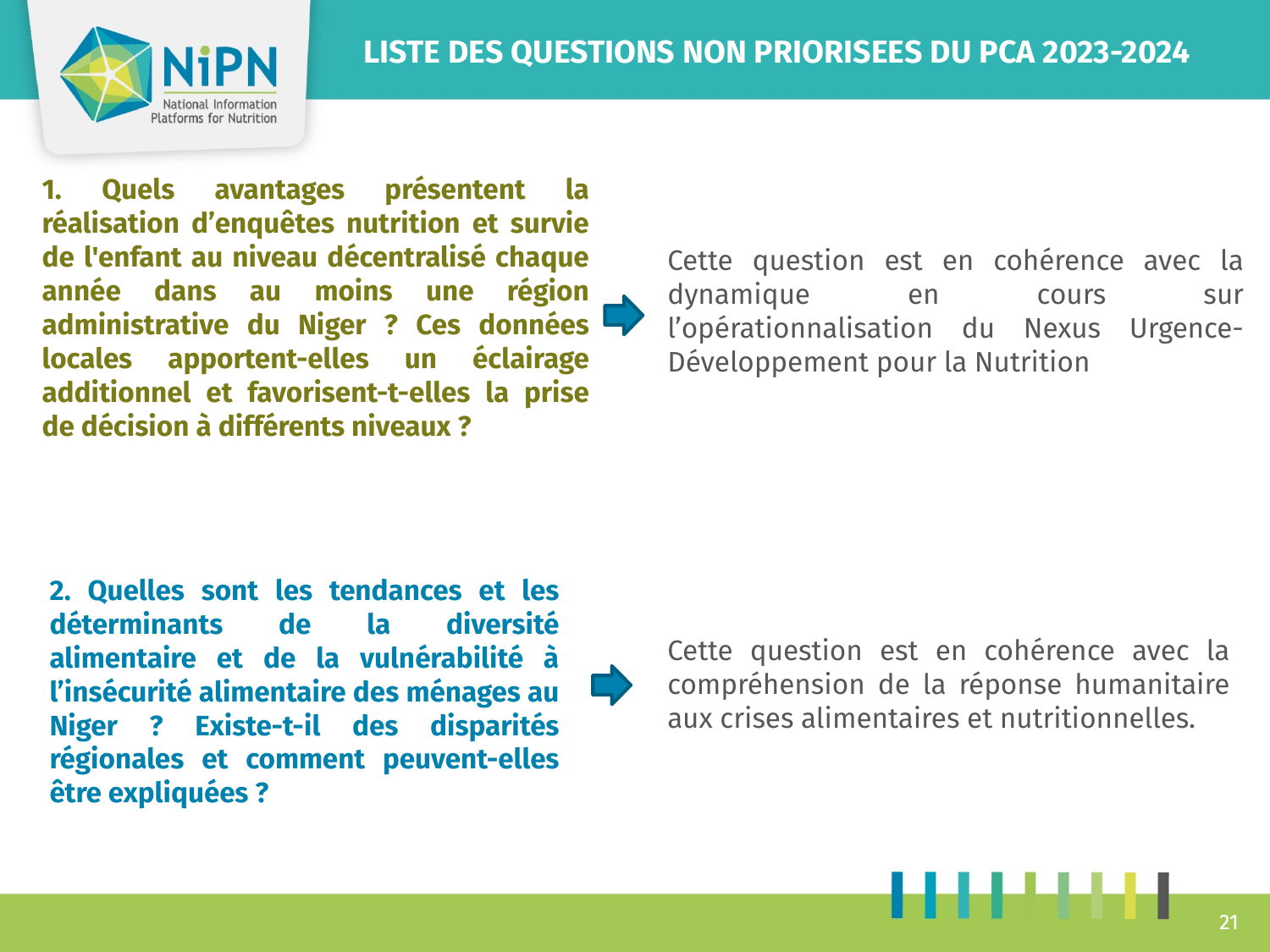

LISTE DES QUESTIONS NON PRIORISEES DU PCA 2023-2024
1. Quels avantages présentent la réalisation d’enquêtes nutrition et survie de l'enfant au niveau décentralisé chaque année dans au moins une région administrative du Niger ? Ces données locales apportent-elles un éclairage additionnel et favorisent-t-elles la prise de décision à différents niveaux ?
Cette question est en cohérence avec la dynamique en cours sur l’opérationnalisation du Nexus Urgence-Développement pour la Nutrition

2. Quelles sont les tendances et les déterminants de la diversité alimentaire et de la vulnérabilité à l’insécurité alimentaire des ménages au Niger ? Existe-t-il des disparités régionales et comment peuvent-elles être expliquées ?
Cette question est en cohérence avec la compréhension de la réponse humanitaire aux crises alimentaires et nutritionnelles.

21
21